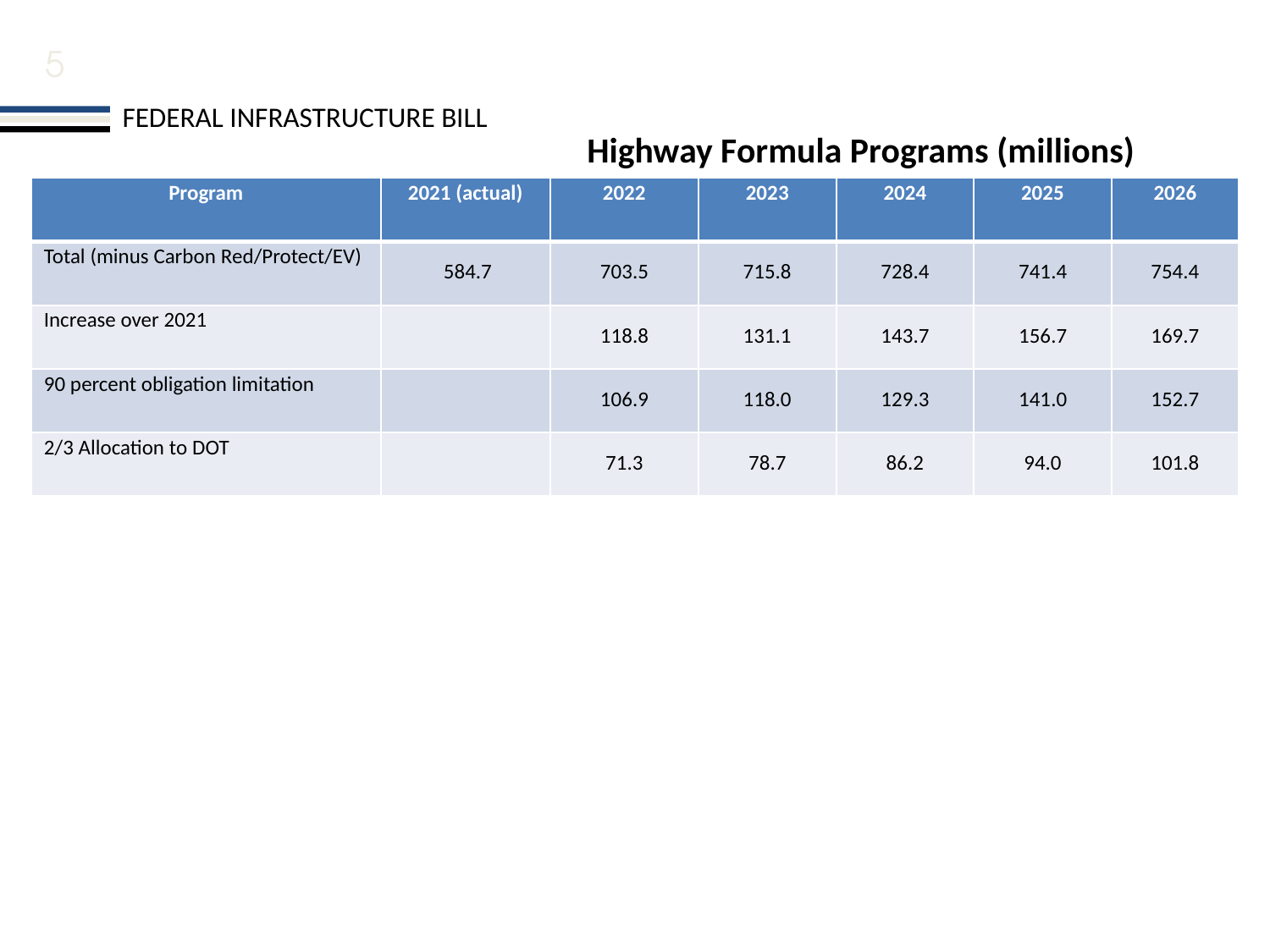

# Highway Formula Programs (millions)
| Program | 2021 (actual) | 2022 | 2023 | 2024 | 2025 | 2026 |
| --- | --- | --- | --- | --- | --- | --- |
| Total (minus Carbon Red/Protect/EV) | 584.7 | 703.5 | 715.8 | 728.4 | 741.4 | 754.4 |
| Increase over 2021 |  | 118.8 | 131.1 | 143.7 | 156.7 | 169.7 |
| 90 percent obligation limitation |  | 106.9 | 118.0 | 129.3 | 141.0 | 152.7 |
| 2/3 Allocation to DOT |  | 71.3 | 78.7 | 86.2 | 94.0 | 101.8 |